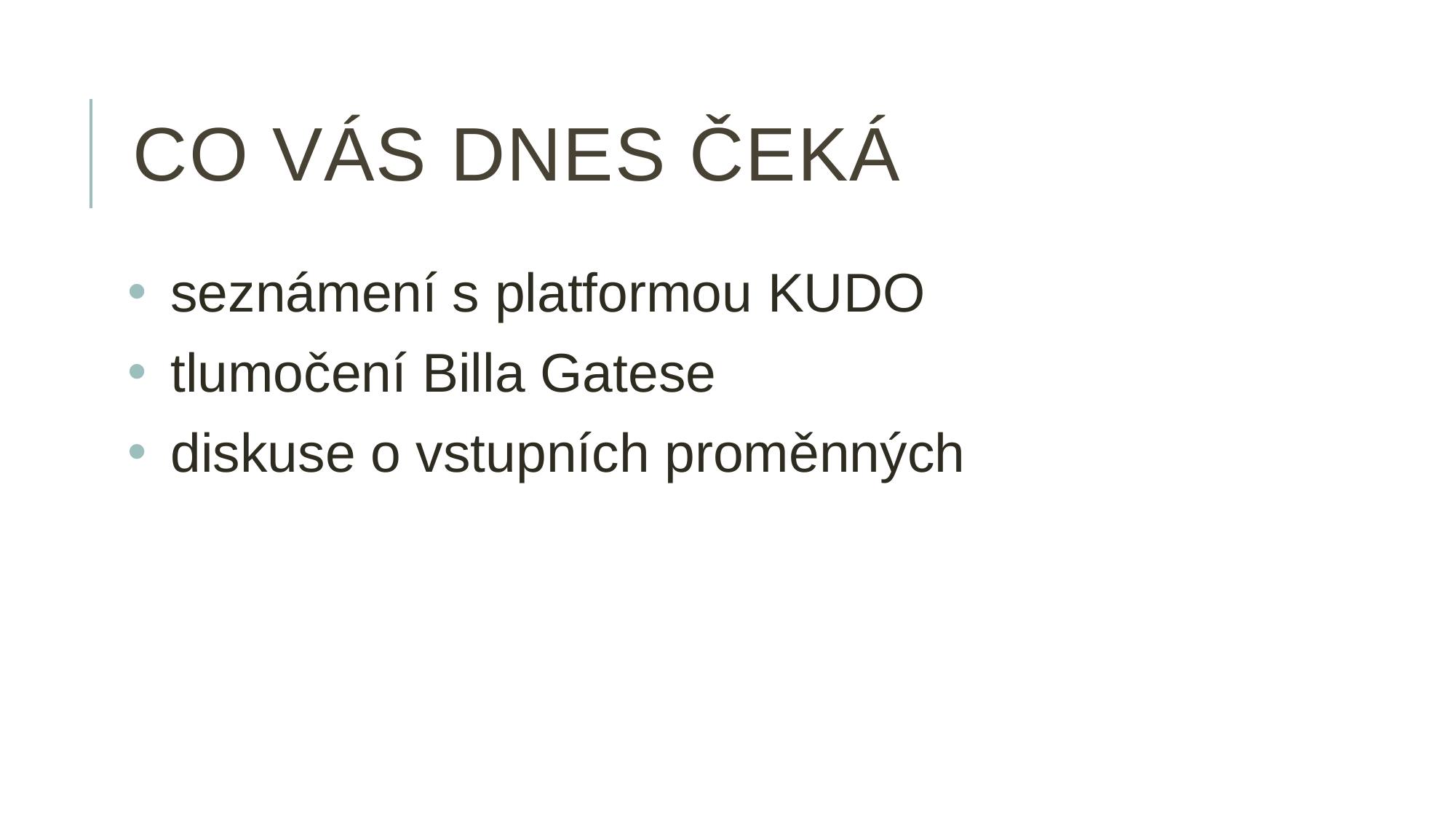

# co vás dnes čeká
seznámení s platformou KUDO
tlumočení Billa Gatese
diskuse o vstupních proměnných